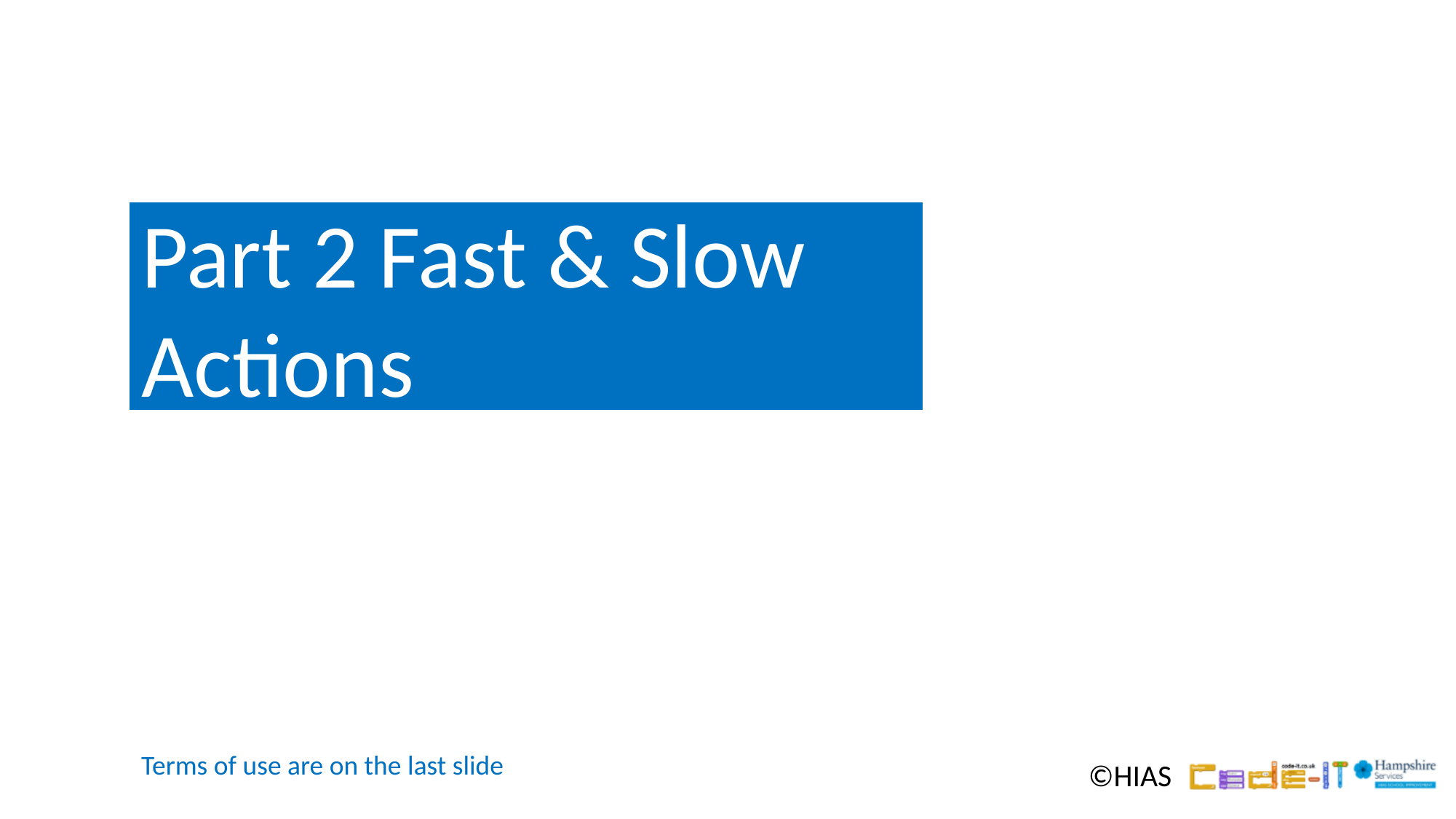

Part 2 Fast & Slow Actions
Terms of use are on the last slide